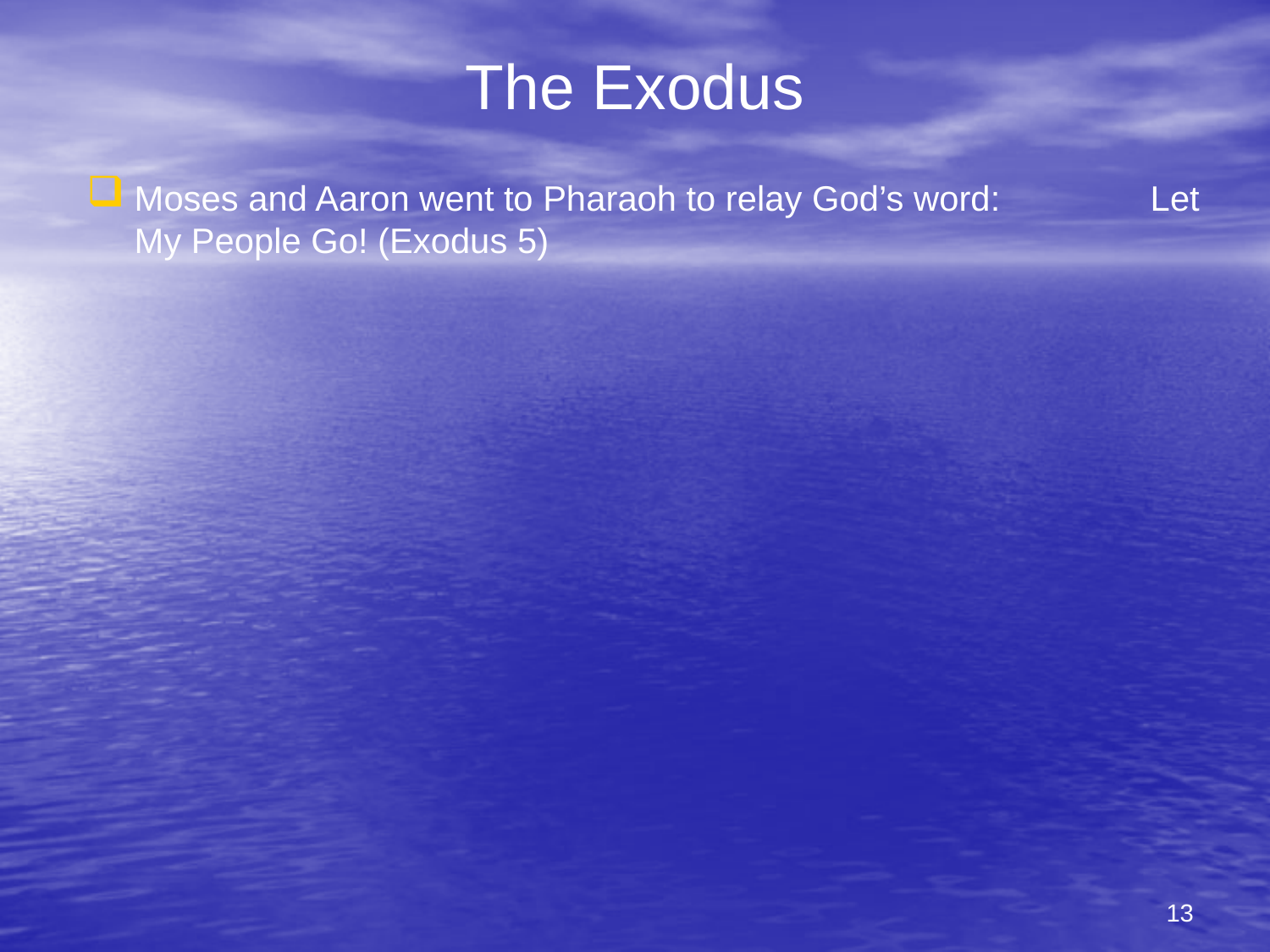

# The Exodus
Moses and Aaron went to Pharaoh to relay God’s word: 		Let My People Go! (Exodus 5)
13